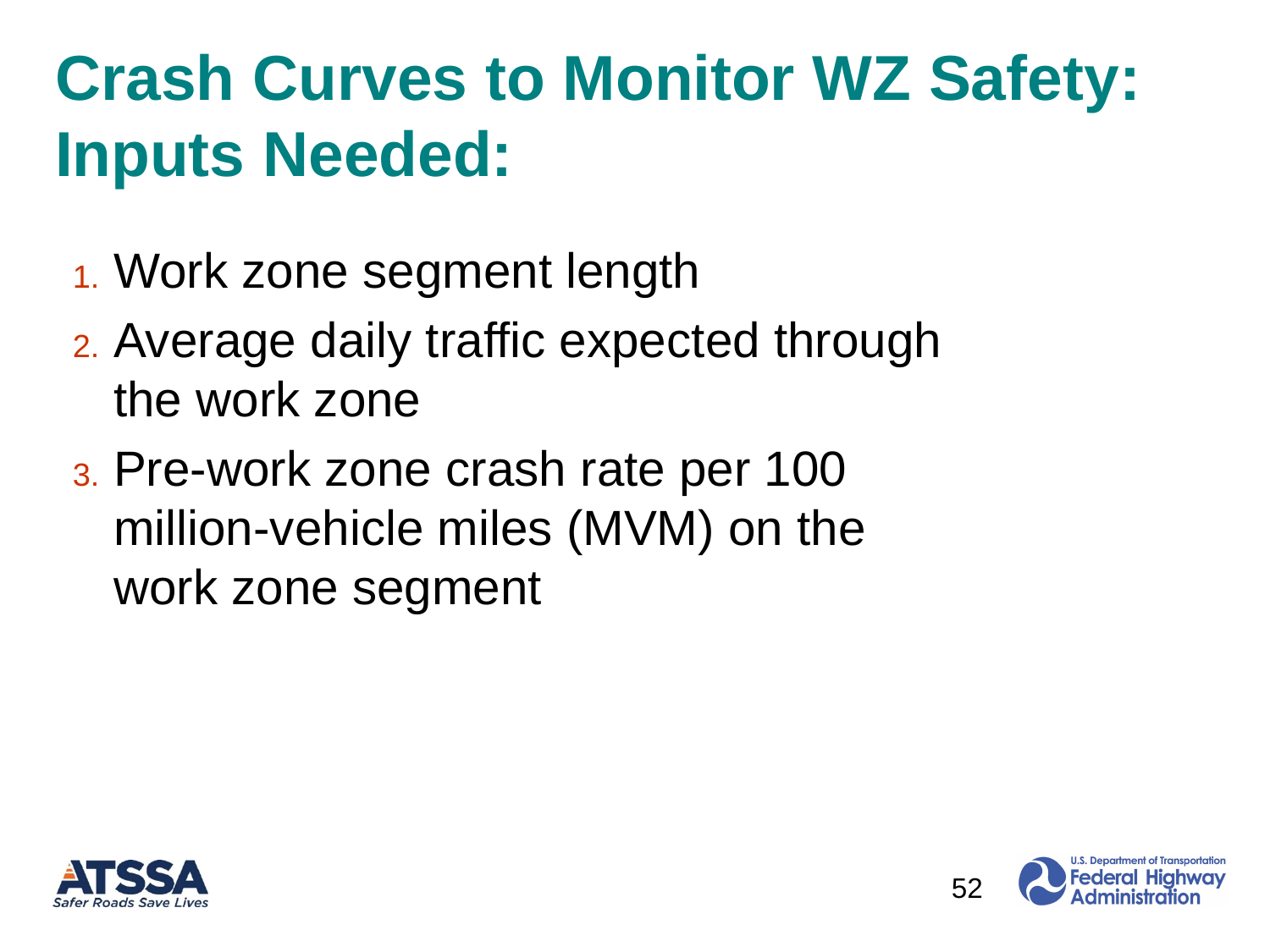

# Crash Curves to Monitor WZ Safety: Inputs Needed:
Work zone segment length
Average daily traffic expected through the work zone
Pre-work zone crash rate per 100 million-vehicle miles (MVM) on the work zone segment